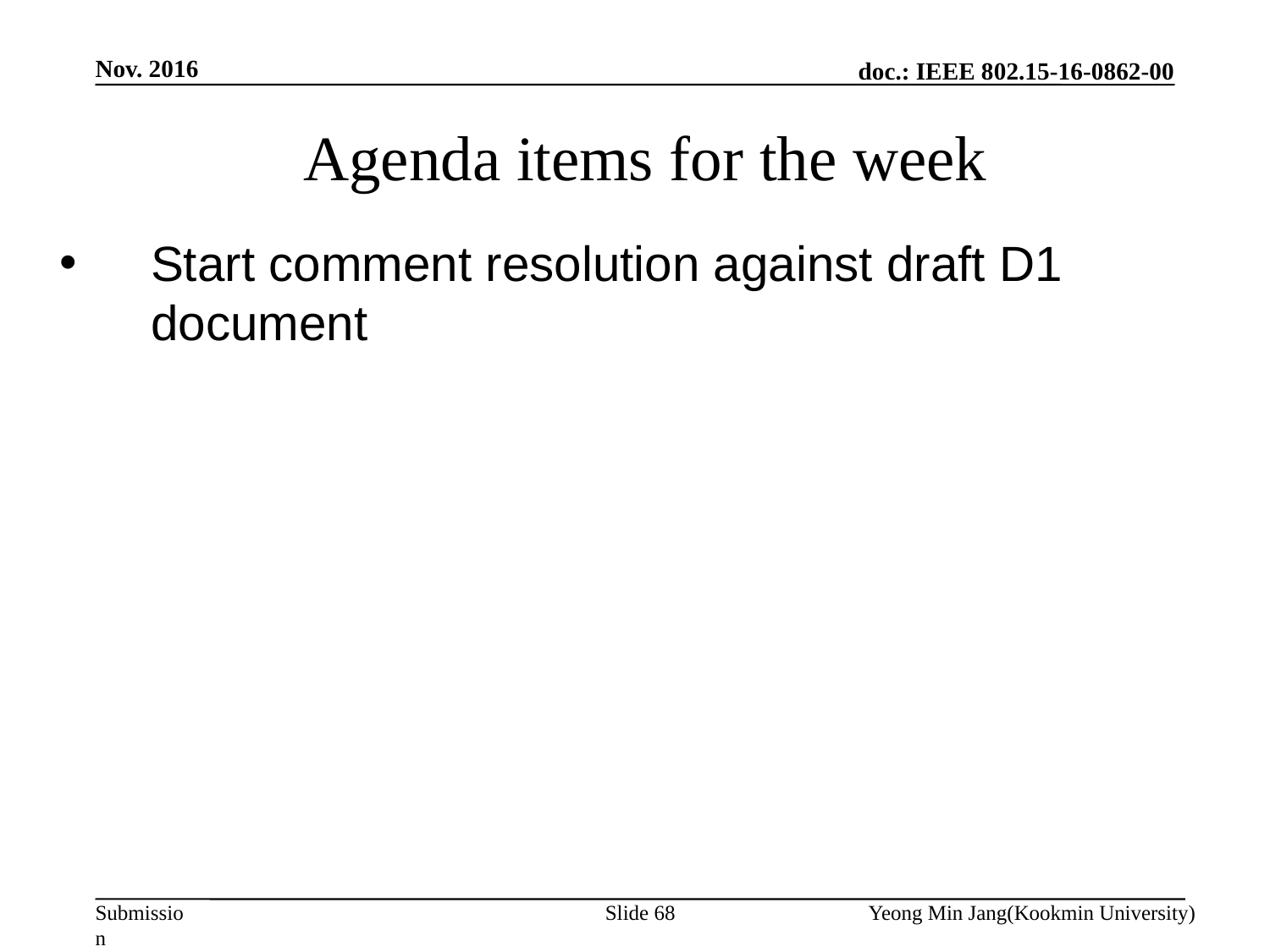

Nov. 2016
# Agenda items for the week
Start comment resolution against draft D1 document

Slide 68
Yeong Min Jang(Kookmin University)